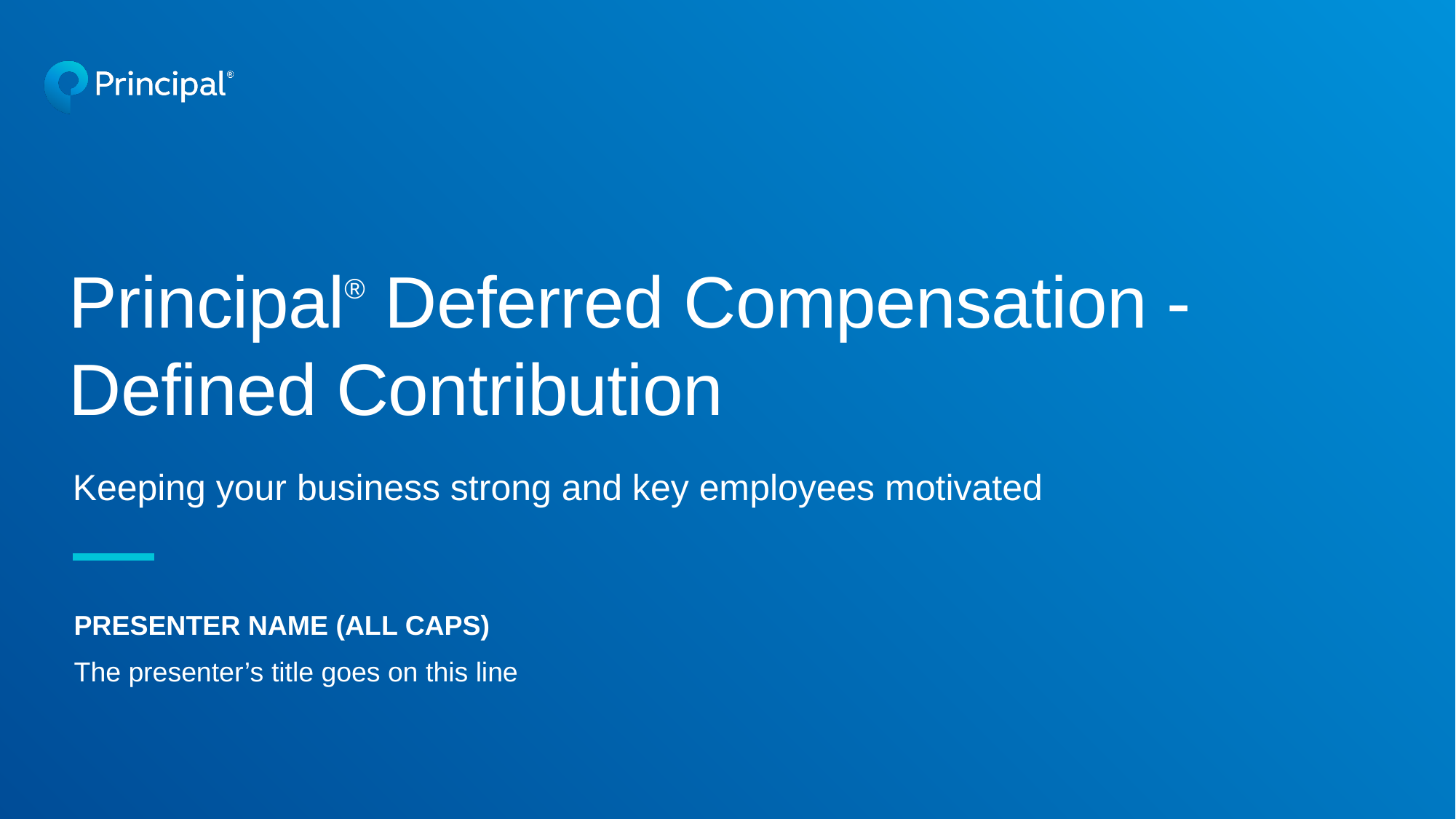

# Principal® Deferred Compensation - Defined Contribution
Keeping your business strong and key employees motivated
PRESENTER NAME (ALL CAPS)
The presenter’s title goes on this line